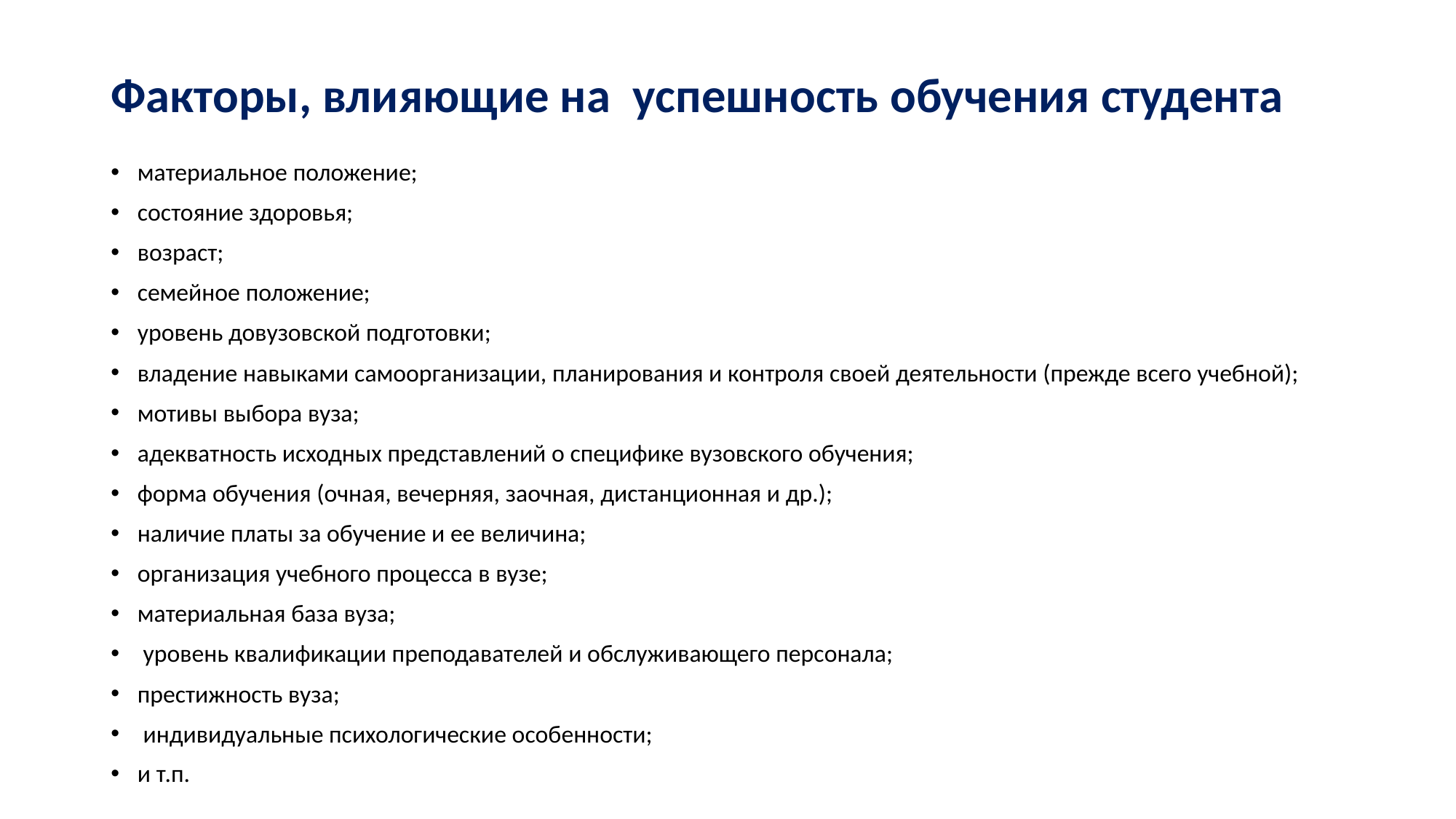

# Факторы, влияющие на  успешность обучения студента
материальное положение;
состояние здоровья;
возраст;
семейное положение;
уровень довузовской подготовки;
владение навыками самоорганизации, планирования и контроля своей деятельности (прежде всего учебной);
мотивы выбора вуза;
адекватность исходных представлений о специфике вузовского обучения;
форма обучения (очная, вечерняя, заочная, дистанционная и др.);
наличие платы за обучение и ее величина;
организация учебного процесса в вузе;
материальная база вуза;
 уровень квалификации преподавателей и обслуживающего персонала;
престижность вуза;
 индивидуальные психологические особенности;
и т.п.